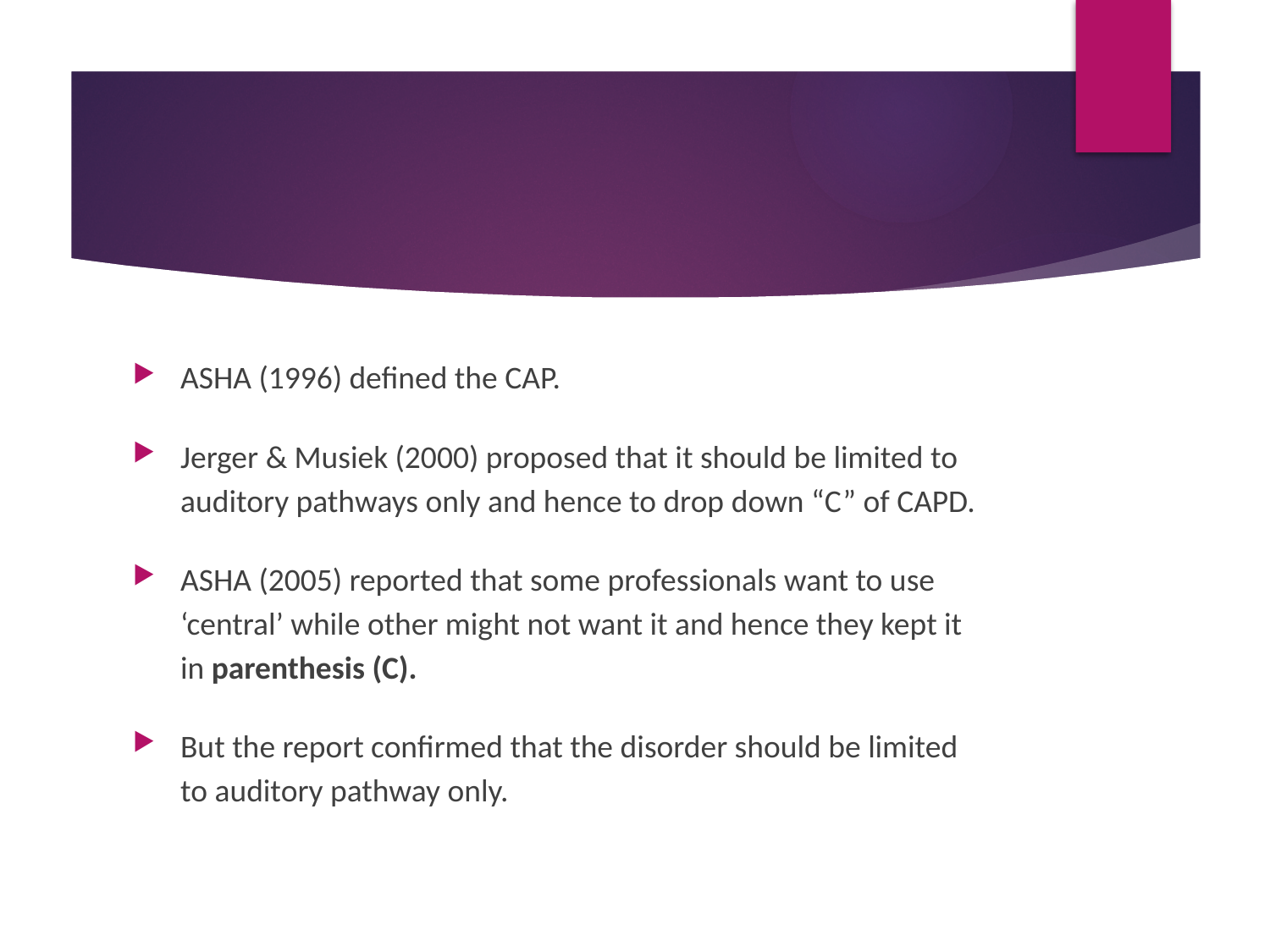

#
ASHA (1996) defined the CAP.
Jerger & Musiek (2000) proposed that it should be limited to auditory pathways only and hence to drop down “C” of CAPD.
ASHA (2005) reported that some professionals want to use ‘central’ while other might not want it and hence they kept it in parenthesis (C).
But the report confirmed that the disorder should be limited to auditory pathway only.